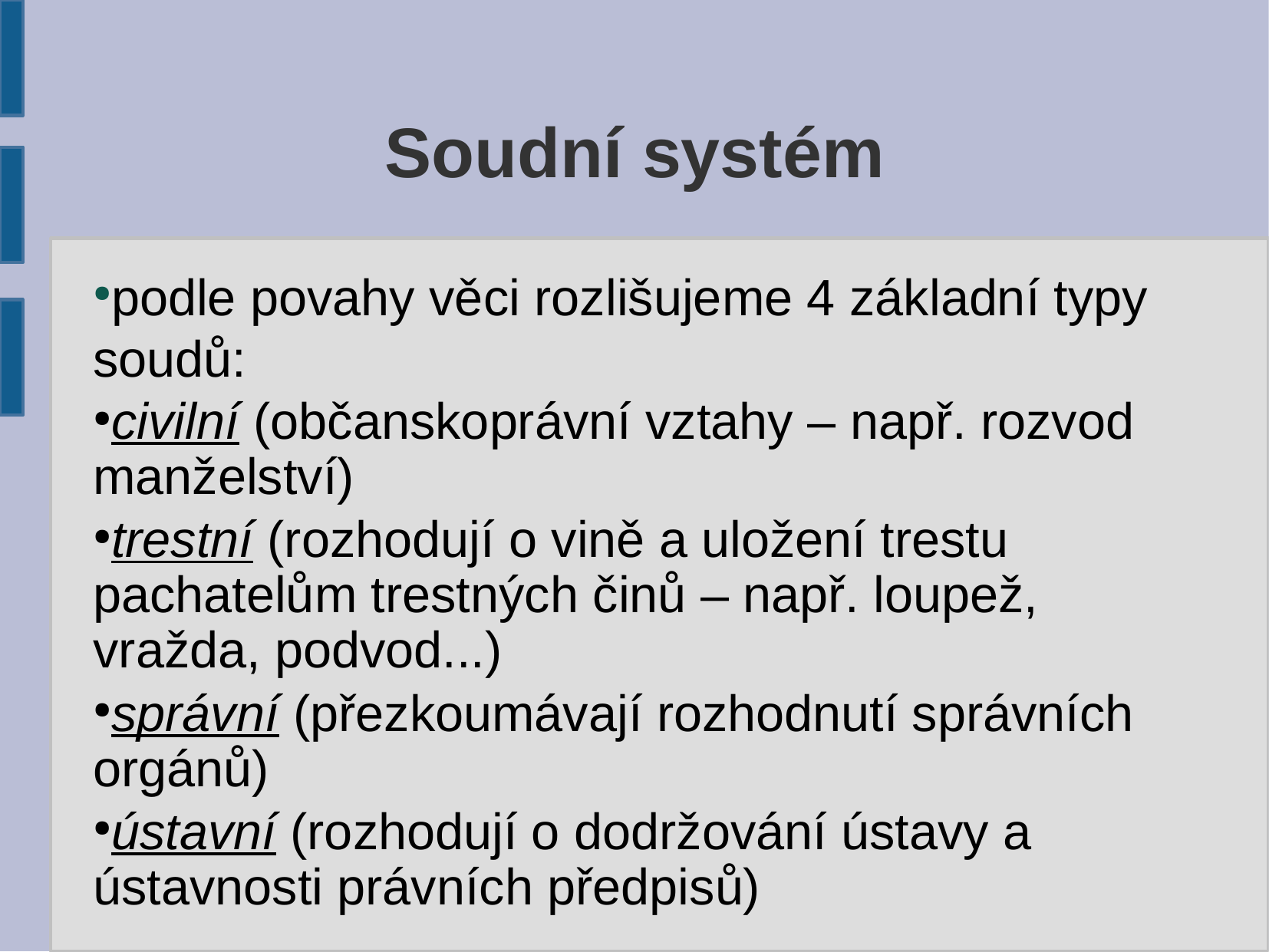

Soudní systém
podle povahy věci rozlišujeme 4 základní typy soudů:
civilní (občanskoprávní vztahy – např. rozvod manželství)
trestní (rozhodují o vině a uložení trestu pachatelům trestných činů – např. loupež, vražda, podvod...)
správní (přezkoumávají rozhodnutí správních orgánů)
ústavní (rozhodují o dodržování ústavy a ústavnosti právních předpisů)